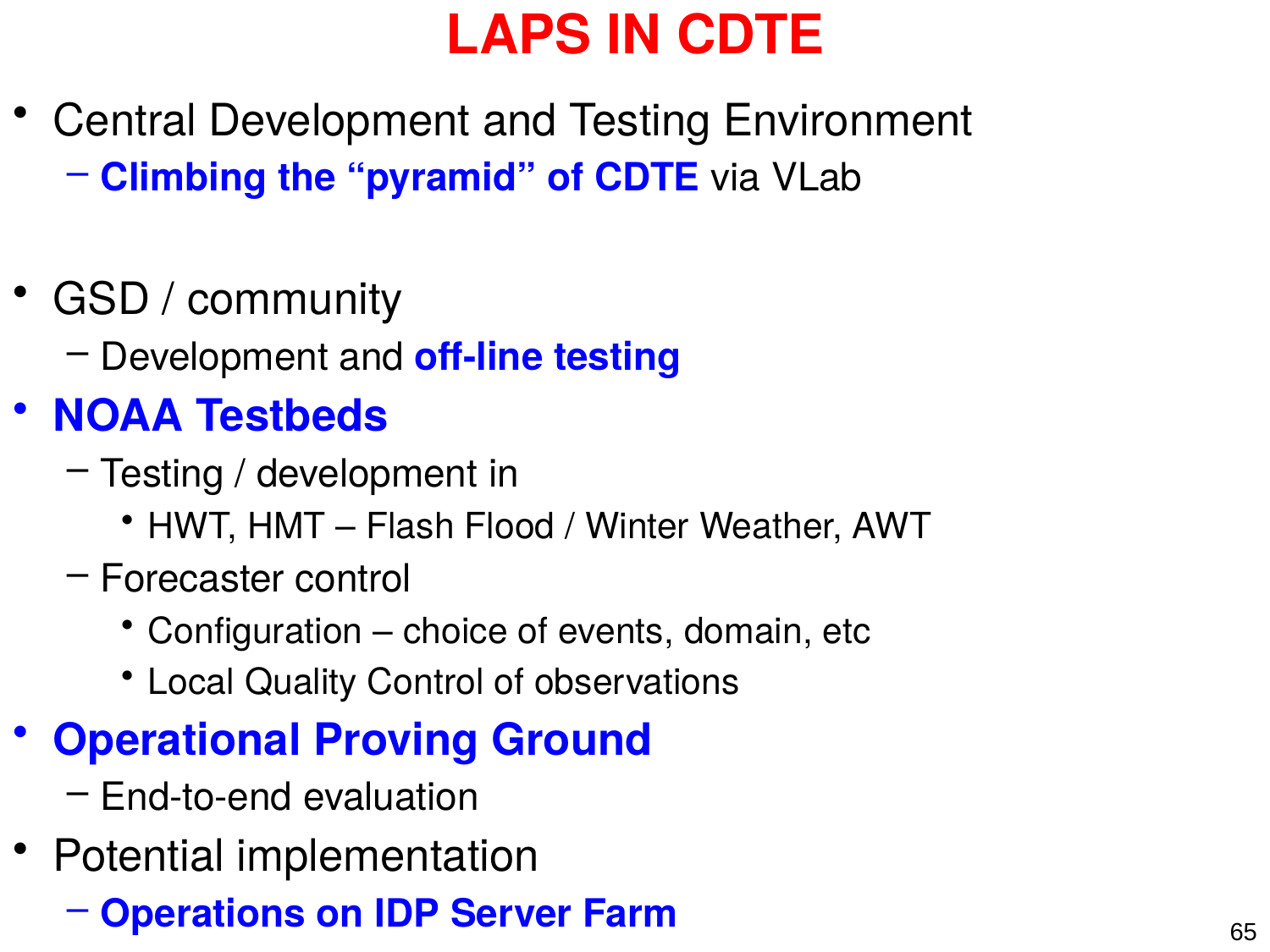

# LAPS IN CDTE
Central Development and Testing Environment
Climbing the “pyramid” of CDTE via VLab

GSD / community
Development and off-line testing
NOAA Testbeds
Testing / development in
HWT, HMT – Flash Flood / Winter Weather, AWT
Forecaster control
Configuration – choice of events, domain, etc
Local Quality Control of observations
Operational Proving Ground
End-to-end evaluation
Potential implementation
Operations on IDP Server Farm
65